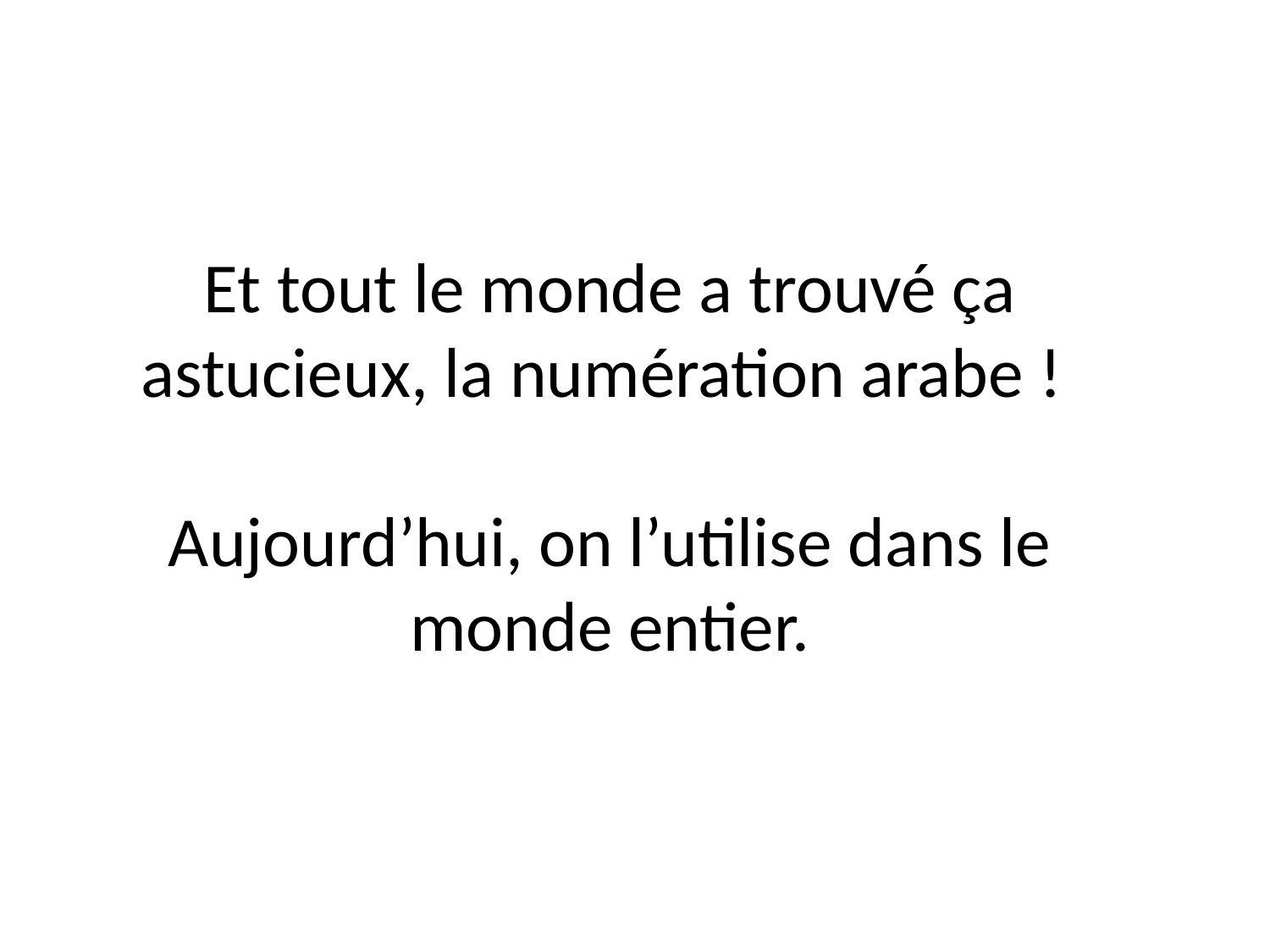

Et tout le monde a trouvé ça astucieux, la numération arabe !
Aujourd’hui, on l’utilise dans le monde entier.